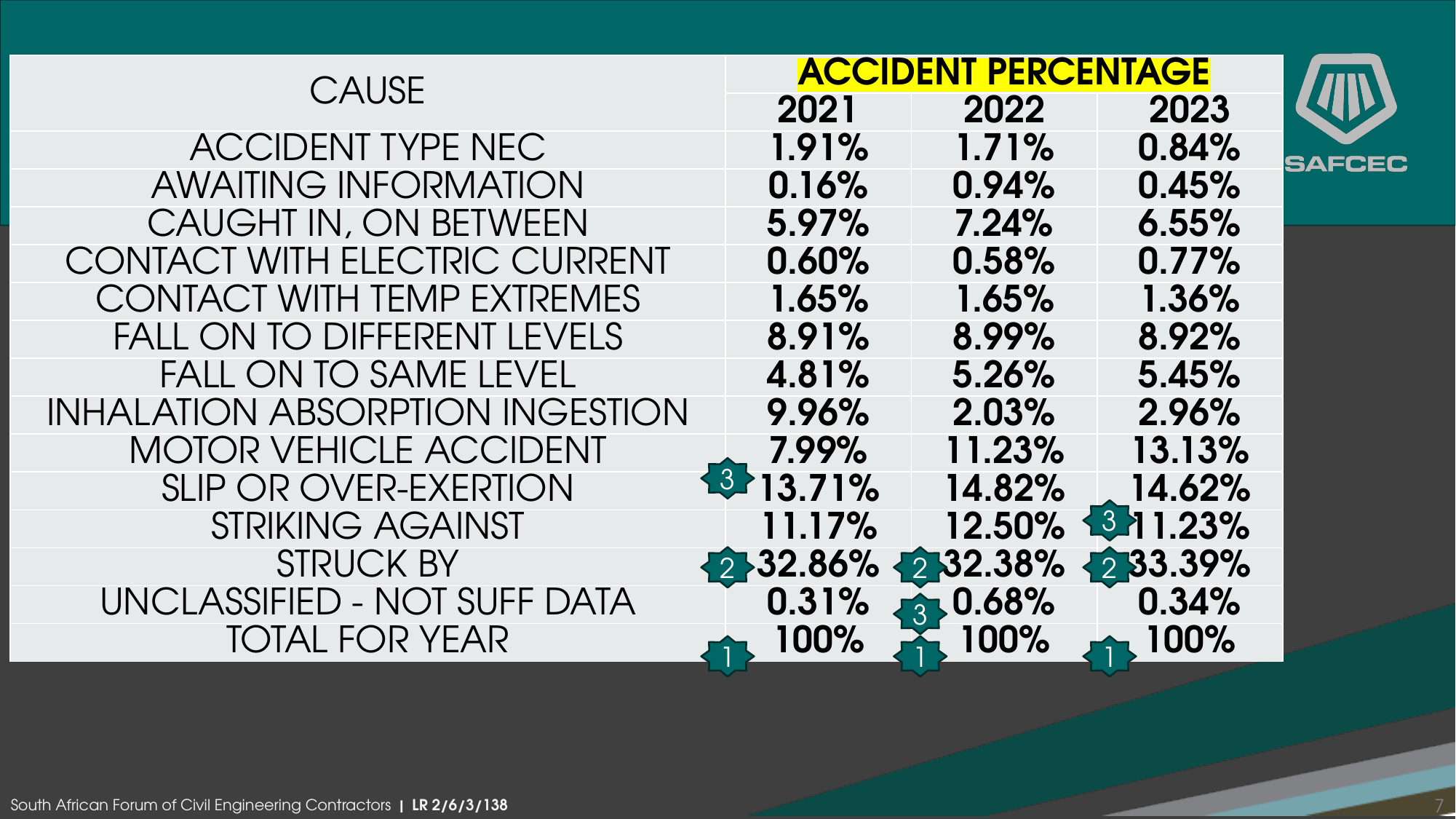

# FEM
| CAUSE | ACCIDENT PERCENTAGE |  |  |
| --- | --- | --- | --- |
|  | 2021 | 2022 | 2023 |
| ACCIDENT TYPE NEC | 1.91% | 1.71% | 0.84% |
| AWAITING INFORMATION | 0.16% | 0.94% | 0.45% |
| CAUGHT IN, ON BETWEEN | 5.97% | 7.24% | 6.55% |
| CONTACT WITH ELECTRIC CURRENT | 0.60% | 0.58% | 0.77% |
| CONTACT WITH TEMP EXTREMES | 1.65% | 1.65% | 1.36% |
| FALL ON TO DIFFERENT LEVELS | 8.91% | 8.99% | 8.92% |
| FALL ON TO SAME LEVEL | 4.81% | 5.26% | 5.45% |
| INHALATION ABSORPTION INGESTION | 9.96% | 2.03% | 2.96% |
| MOTOR VEHICLE ACCIDENT | 7.99% | 11.23% | 13.13% |
| SLIP OR OVER-EXERTION | 13.71% | 14.82% | 14.62% |
| STRIKING AGAINST | 11.17% | 12.50% | 11.23% |
| STRUCK BY | 32.86% | 32.38% | 33.39% |
| UNCLASSIFIED - NOT SUFF DATA | 0.31% | 0.68% | 0.34% |
| TOTAL FOR YEAR | 100% | 100% | 100% |
3
3
2
2
2
3
1
1
1
7